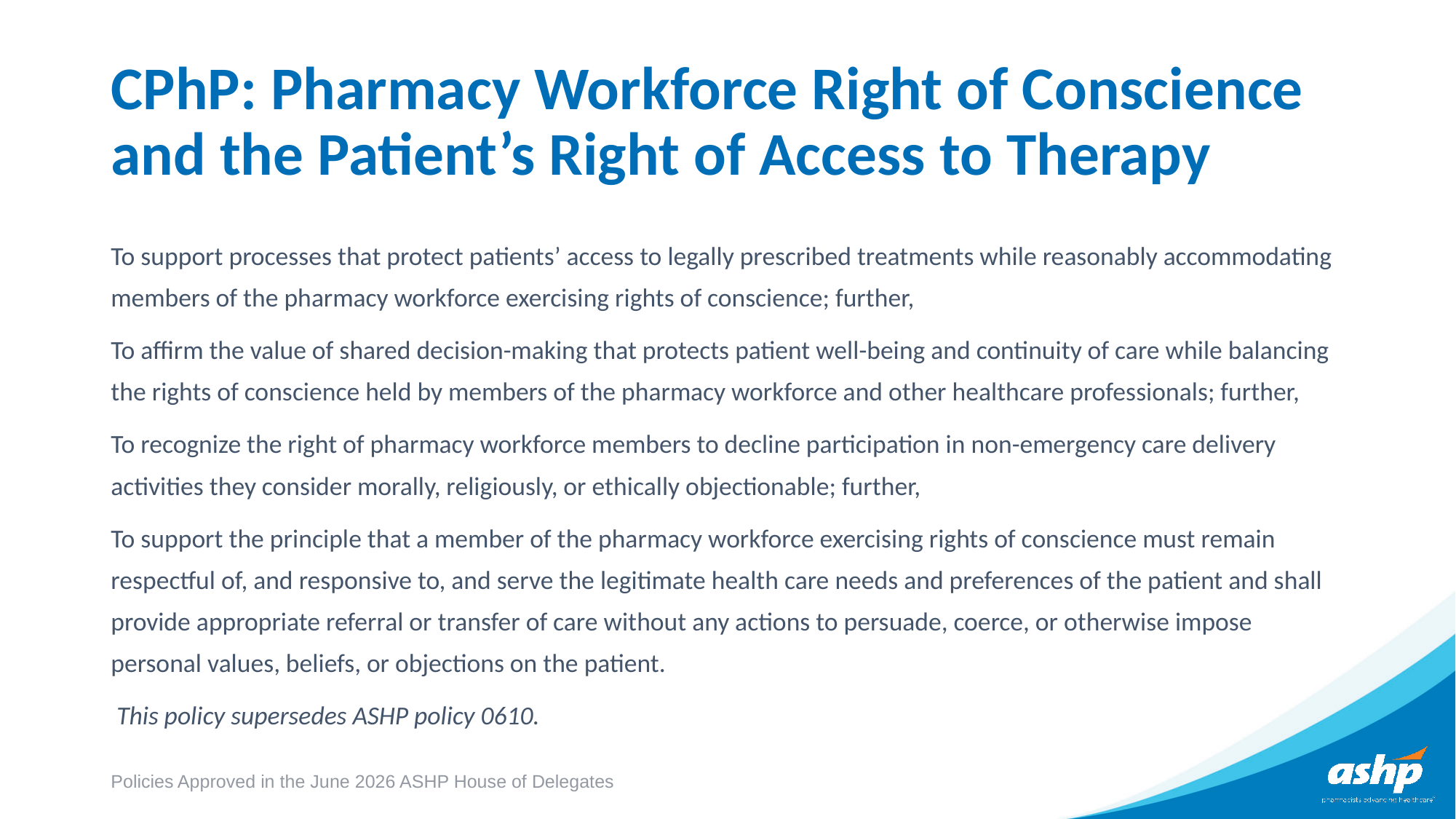

# CPhP: Pharmacy Workforce Right of Conscience and the Patient’s Right of Access to Therapy
To support processes that protect patients’ access to legally prescribed treatments while reasonably accommodating members of the pharmacy workforce exercising rights of conscience; further,
To affirm the value of shared decision-making that protects patient well-being and continuity of care while balancing the rights of conscience held by members of the pharmacy workforce and other healthcare professionals; further,
To recognize the right of pharmacy workforce members to decline participation in non-emergency care delivery activities they consider morally, religiously, or ethically objectionable; further,
To support the principle that a member of the pharmacy workforce exercising rights of conscience must remain respectful of, and responsive to, and serve the legitimate health care needs and preferences of the patient and shall provide appropriate referral or transfer of care without any actions to persuade, coerce, or otherwise impose personal values, beliefs, or objections on the patient.
 This policy supersedes ASHP policy 0610.

Policies Approved in the June 2026 ASHP House of Delegates